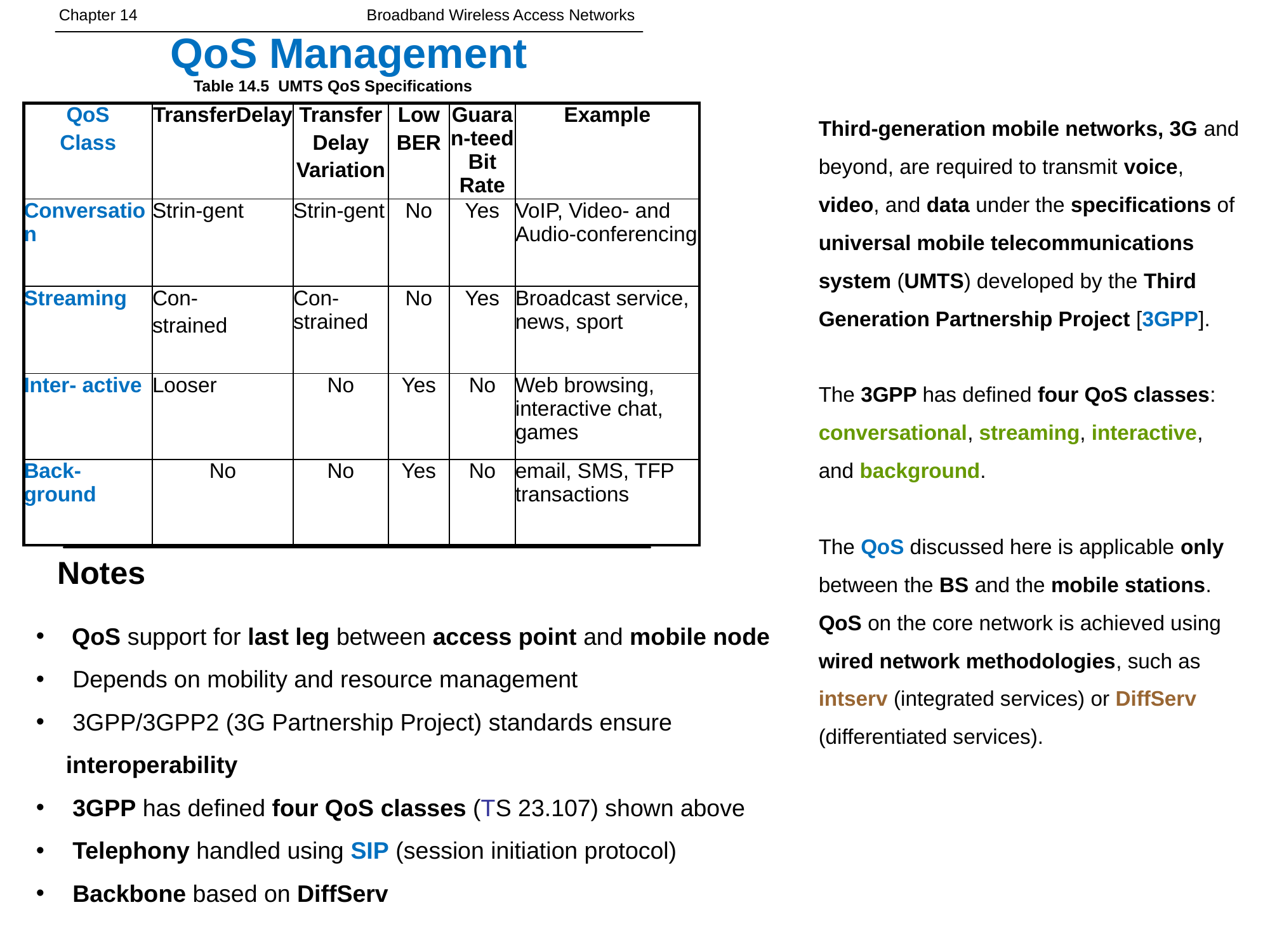

Chapter 14		         Broadband Wireless Access Networks

# QoS Management
Table 14.5  UMTS QoS Specifications
Third-generation mobile networks, 3G and beyond, are required to transmit voice, video, and data under the specifications of universal mobile telecommunications system (UMTS) developed by the Third Generation Partnership Project [3GPP].

The 3GPP has defined four QoS classes: conversational, streaming, interactive, and background.

The QoS discussed here is applicable only between the BS and the mobile stations. QoS on the core network is achieved using wired network methodologies, such as intserv (integrated services) or DiffServ (differentiated services).
| QoS Class | TransferDelay | Transfer Delay Variation | Low BER | Guaran-teed Bit Rate | Example |
| --- | --- | --- | --- | --- | --- |
| Conversation | Strin-gent | Strin-gent | No | Yes | VoIP, Video- and Audio-conferencing |
| Streaming | Con- strained | Con-strained | No | Yes | Broadcast service, news, sport |
| Inter- active | Looser | No | Yes | No | Web browsing, interactive chat, games |
| Back-ground | No | No | Yes | No | email, SMS, TFP transactions |
Notes
 QoS support for last leg between access point and mobile node
 Depends on mobility and resource management
 3GPP/3GPP2 (3G Partnership Project) standards ensure interoperability
 3GPP has defined four QoS classes (TS 23.107) shown above
 Telephony handled using SIP (session initiation protocol)
 Backbone based on DiffServ